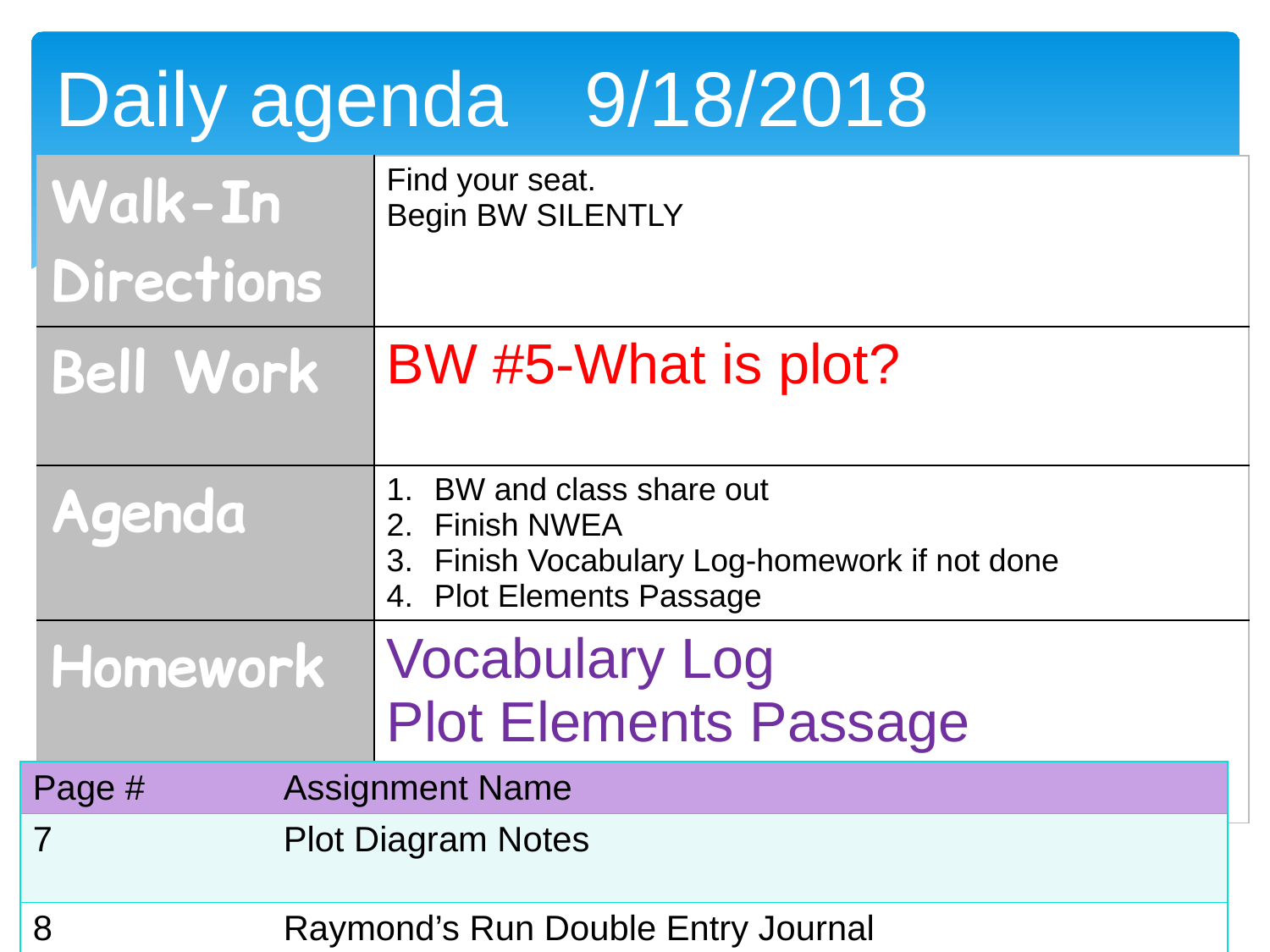

Daily agenda	 9/18/2018
| Walk-In Directions | Find your seat. Begin BW SILENTLY |
| --- | --- |
| Bell Work | BW #5-What is plot? |
| Agenda | BW and class share out Finish NWEA Finish Vocabulary Log-homework if not done Plot Elements Passage |
| Homework | Vocabulary Log Plot Elements Passage |
| Page # | Assignment Name |
| --- | --- |
| 7 | Plot Diagram Notes |
| 8 | Raymond’s Run Double Entry Journal |